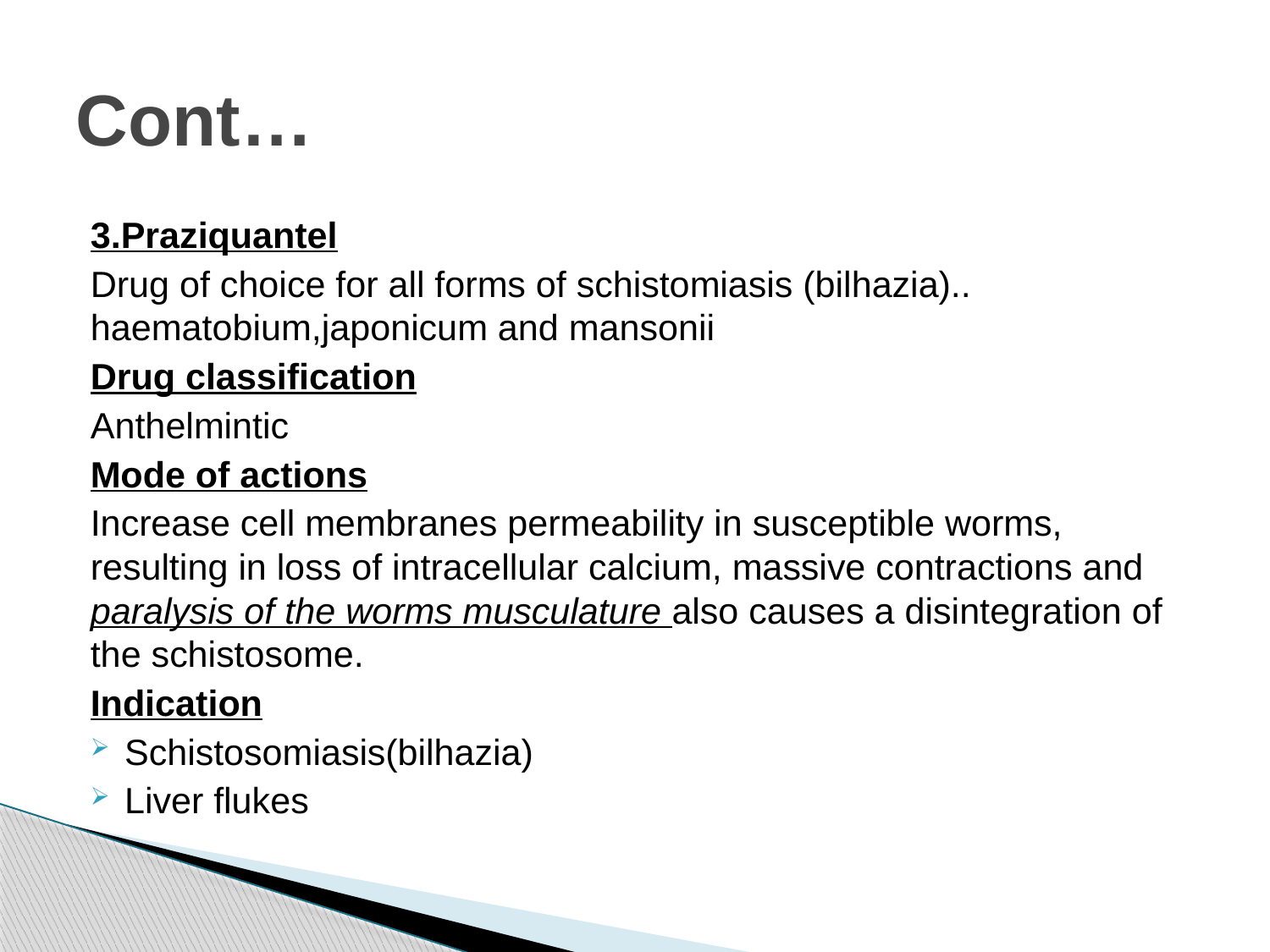

# Cont…
3.Praziquantel
Drug of choice for all forms of schistomiasis (bilhazia).. haematobium,japonicum and mansonii
Drug classification
Anthelmintic
Mode of actions
Increase cell membranes permeability in susceptible worms, resulting in loss of intracellular calcium, massive contractions and paralysis of the worms musculature also causes a disintegration of the schistosome.
Indication
Schistosomiasis(bilhazia)
Liver flukes